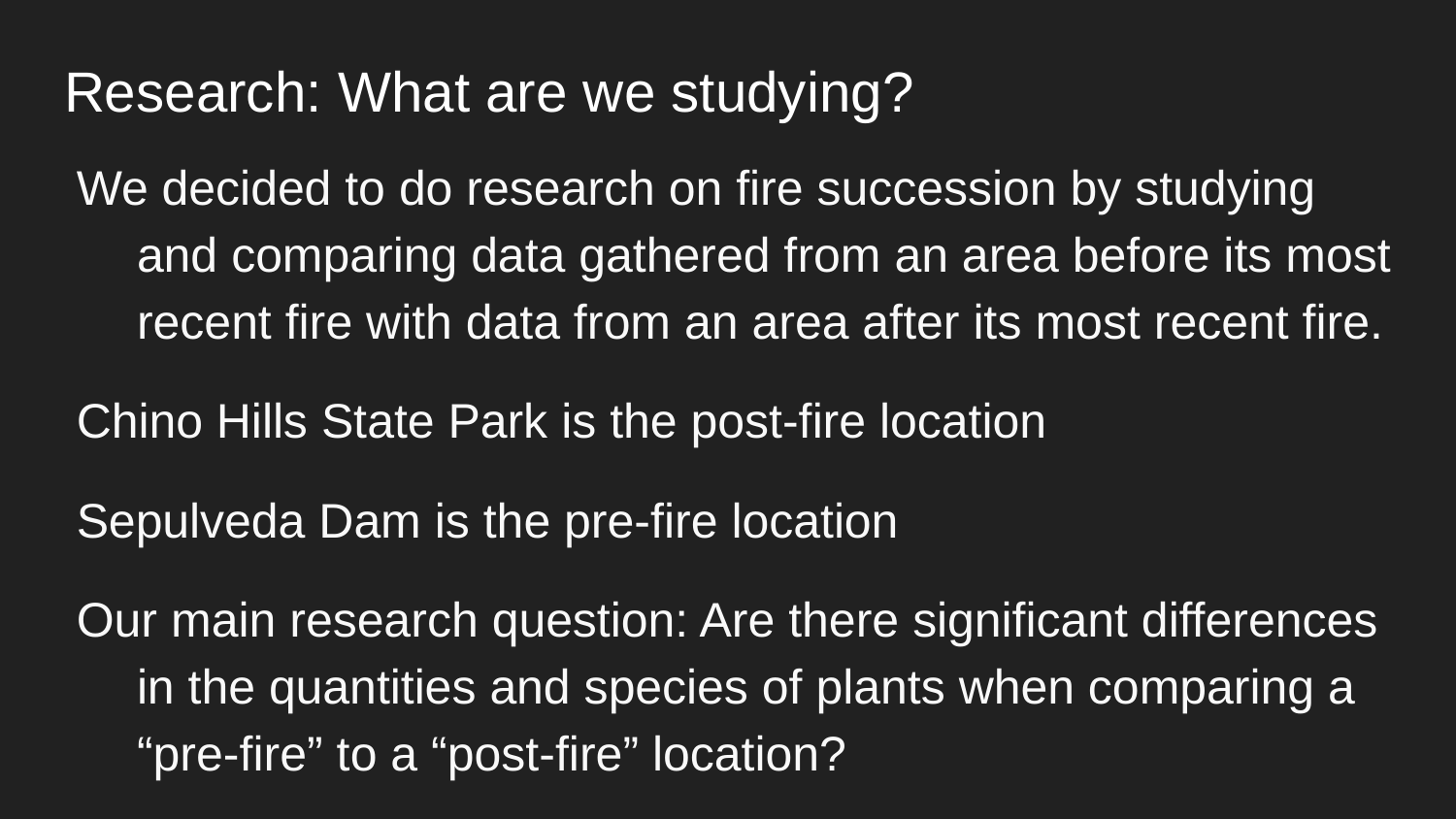

# Research: What are we studying?
We decided to do research on fire succession by studying and comparing data gathered from an area before its most recent fire with data from an area after its most recent fire.
Chino Hills State Park is the post-fire location
Sepulveda Dam is the pre-fire location
Our main research question: Are there significant differences in the quantities and species of plants when comparing a “pre-fire” to a “post-fire” location?